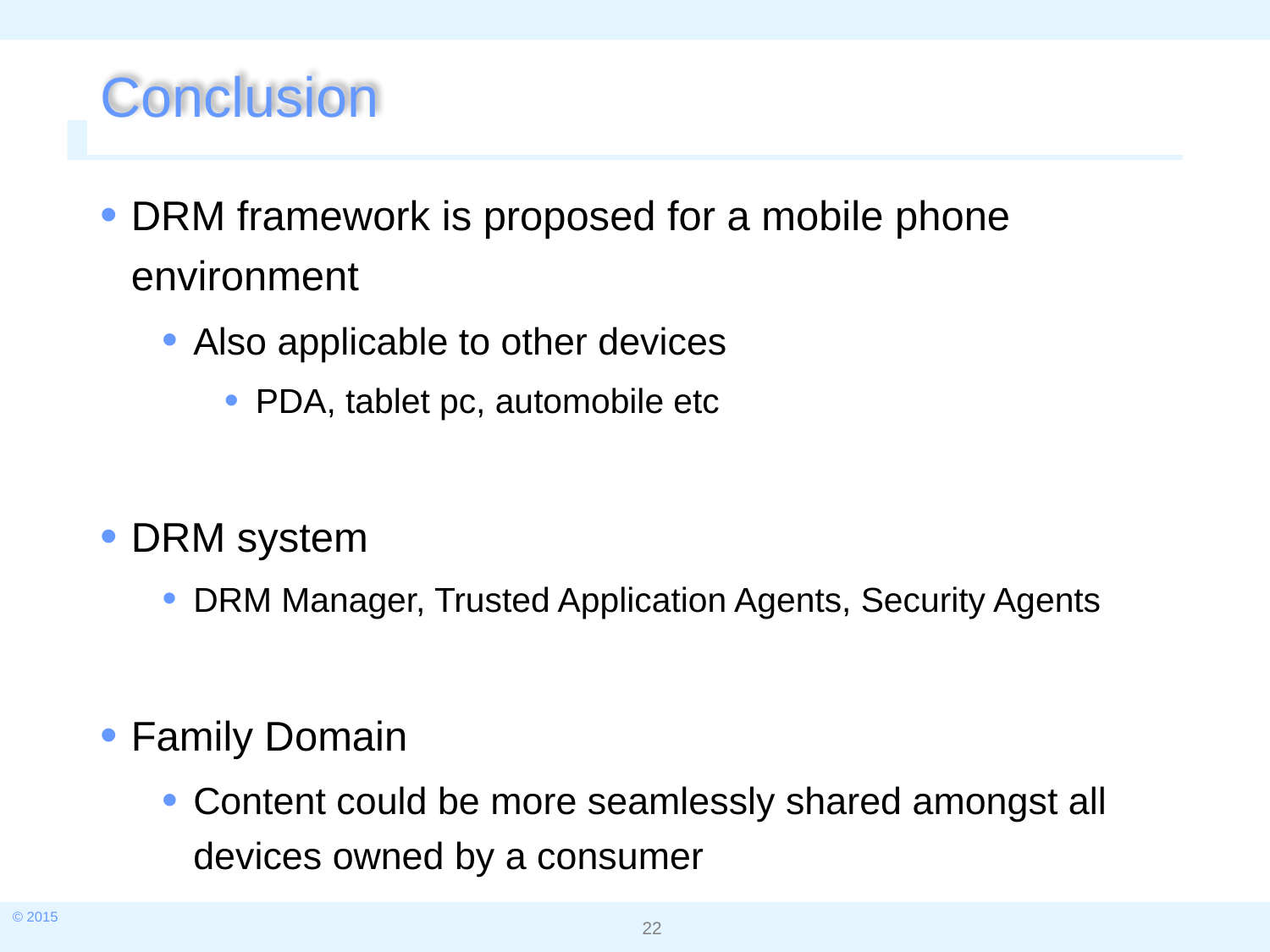

# Conclusion
DRM framework is proposed for a mobile phone environment
Also applicable to other devices
PDA, tablet pc, automobile etc

DRM system
DRM Manager, Trusted Application Agents, Security Agents

Family Domain
Content could be more seamlessly shared amongst all devices owned by a consumer

22